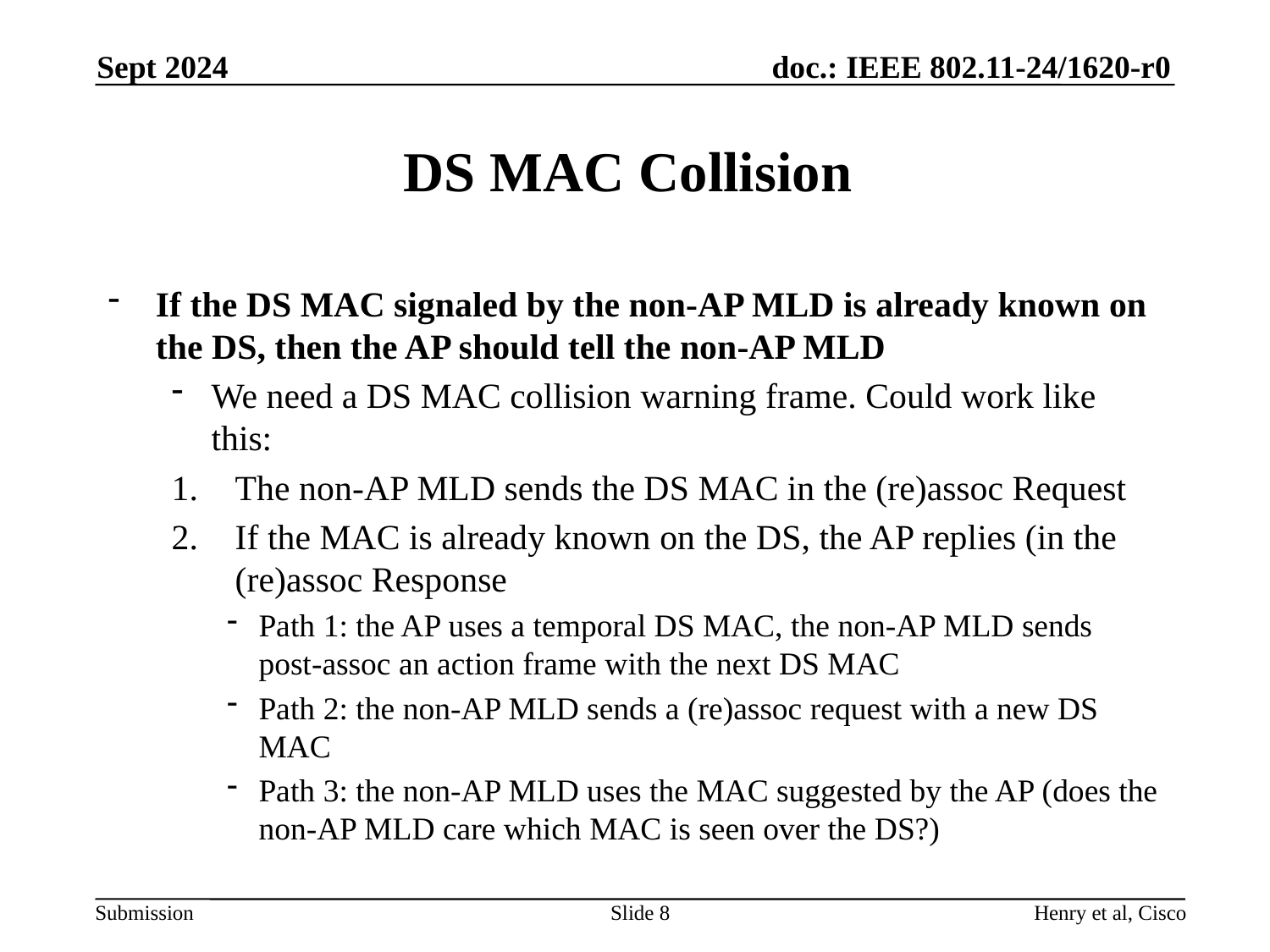

Sept 2024
# DS MAC Collision
If the DS MAC signaled by the non-AP MLD is already known on the DS, then the AP should tell the non-AP MLD
We need a DS MAC collision warning frame. Could work like this:
The non-AP MLD sends the DS MAC in the (re)assoc Request
If the MAC is already known on the DS, the AP replies (in the (re)assoc Response
Path 1: the AP uses a temporal DS MAC, the non-AP MLD sends post-assoc an action frame with the next DS MAC
Path 2: the non-AP MLD sends a (re)assoc request with a new DS MAC
Path 3: the non-AP MLD uses the MAC suggested by the AP (does the non-AP MLD care which MAC is seen over the DS?)

Slide 8
Henry et al, Cisco